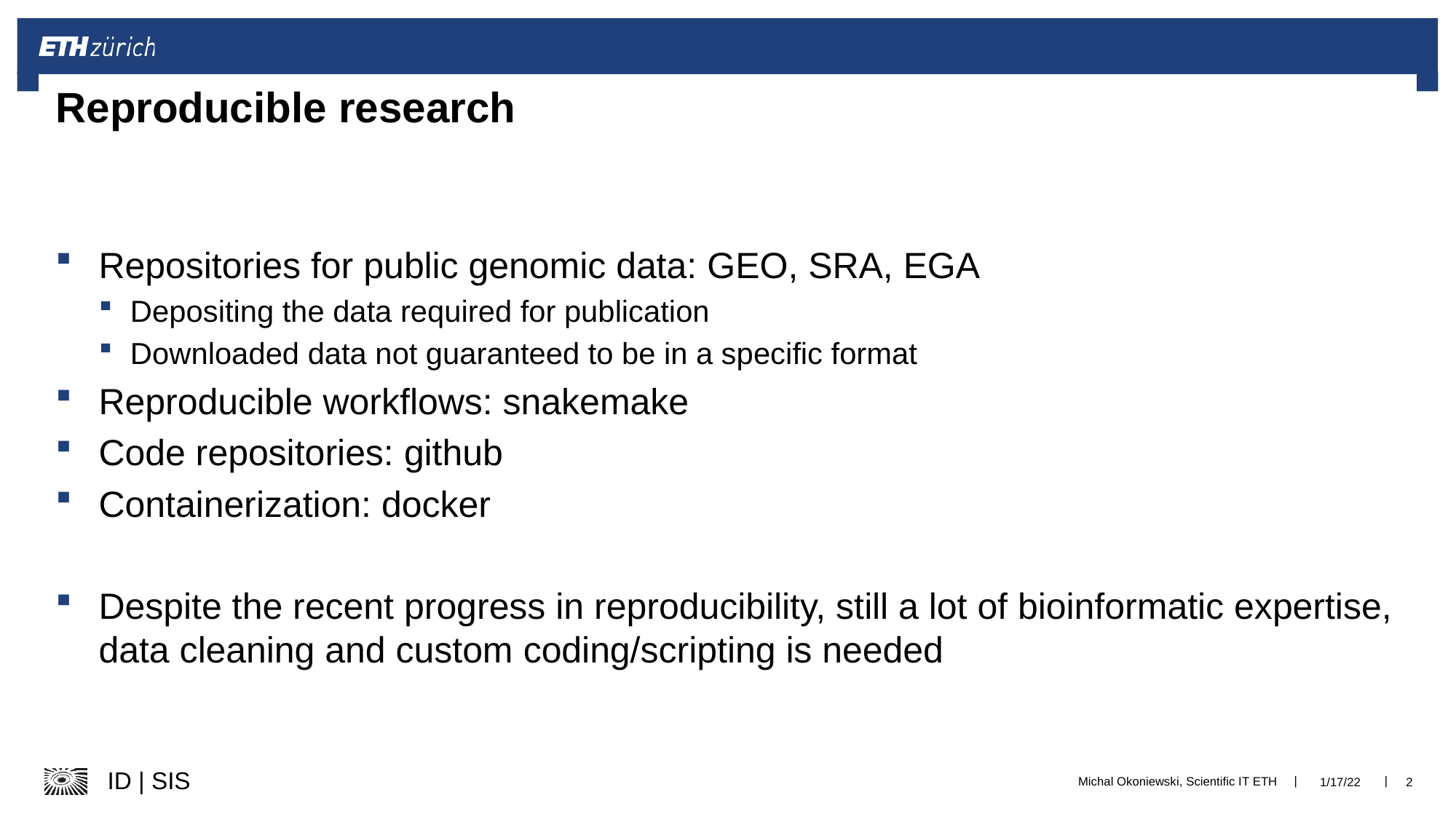

# Reproducible research
Repositories for public genomic data: GEO, SRA, EGA
Depositing the data required for publication
Downloaded data not guaranteed to be in a specific format
Reproducible workflows: snakemake
Code repositories: github
Containerization: docker

Despite the recent progress in reproducibility, still a lot of bioinformatic expertise, data cleaning and custom coding/scripting is needed
Michal Okoniewski, Scientific IT ETH
1/17/22
2